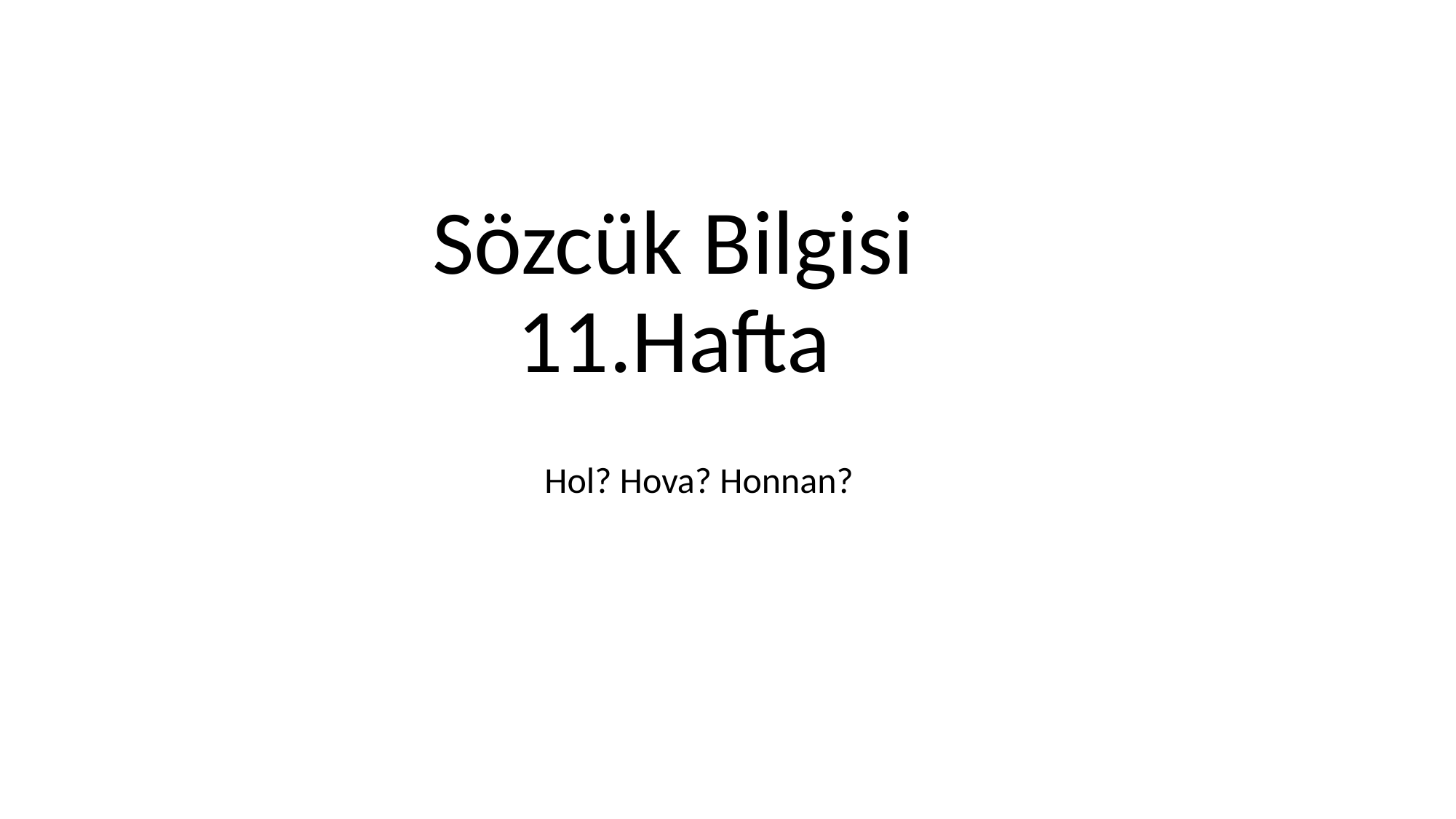

# Sözcük Bilgisi 11.Hafta

Hol? Hova? Honnan?